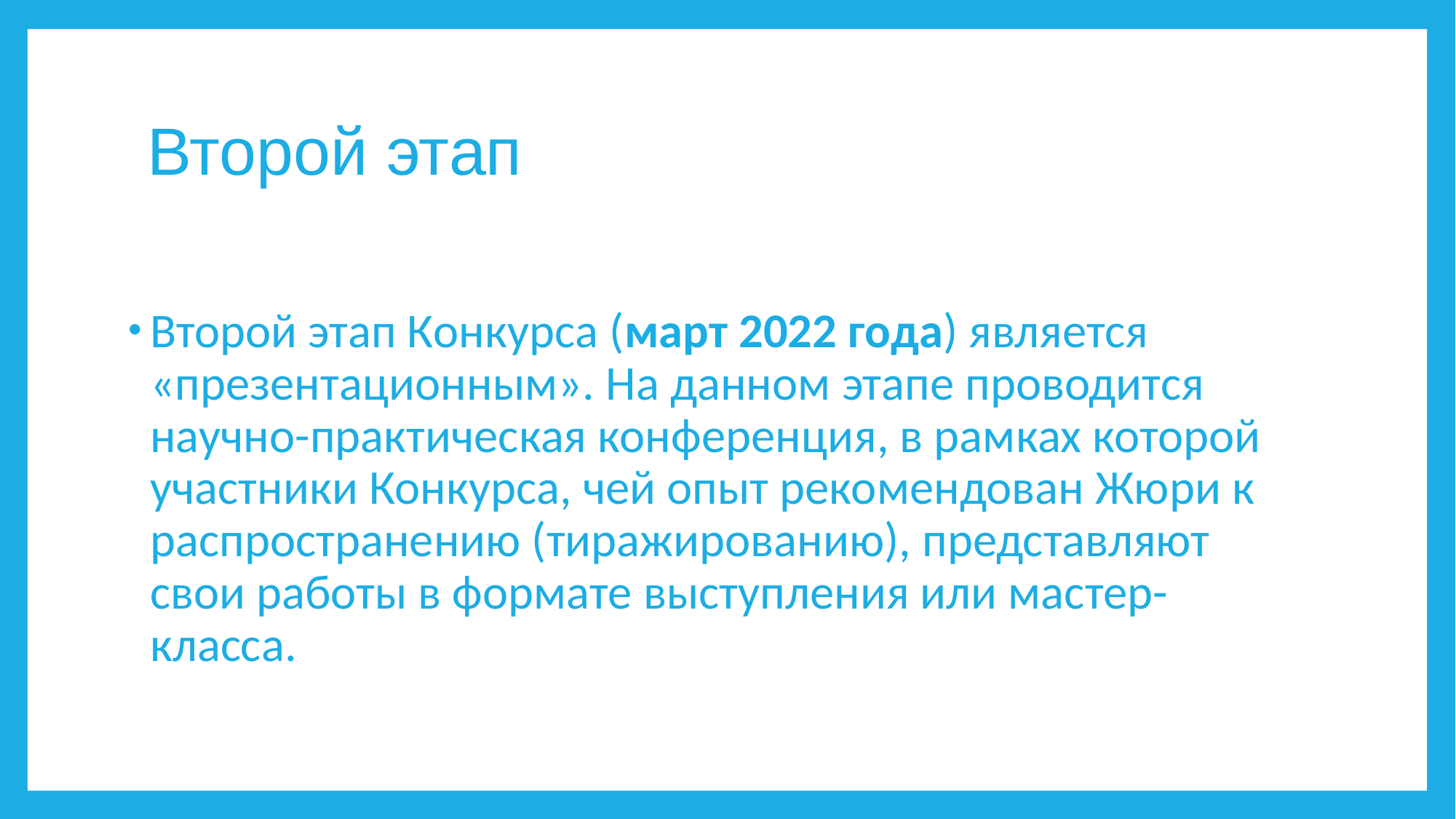

# Второй этап
Второй этап Конкурса (март 2022 года) является «презентационным». На данном этапе проводится научно-практическая конференция, в рамках которой участники Конкурса, чей опыт рекомендован Жюри к распространению (тиражированию), представляют свои работы в формате выступления или мастер-класса.